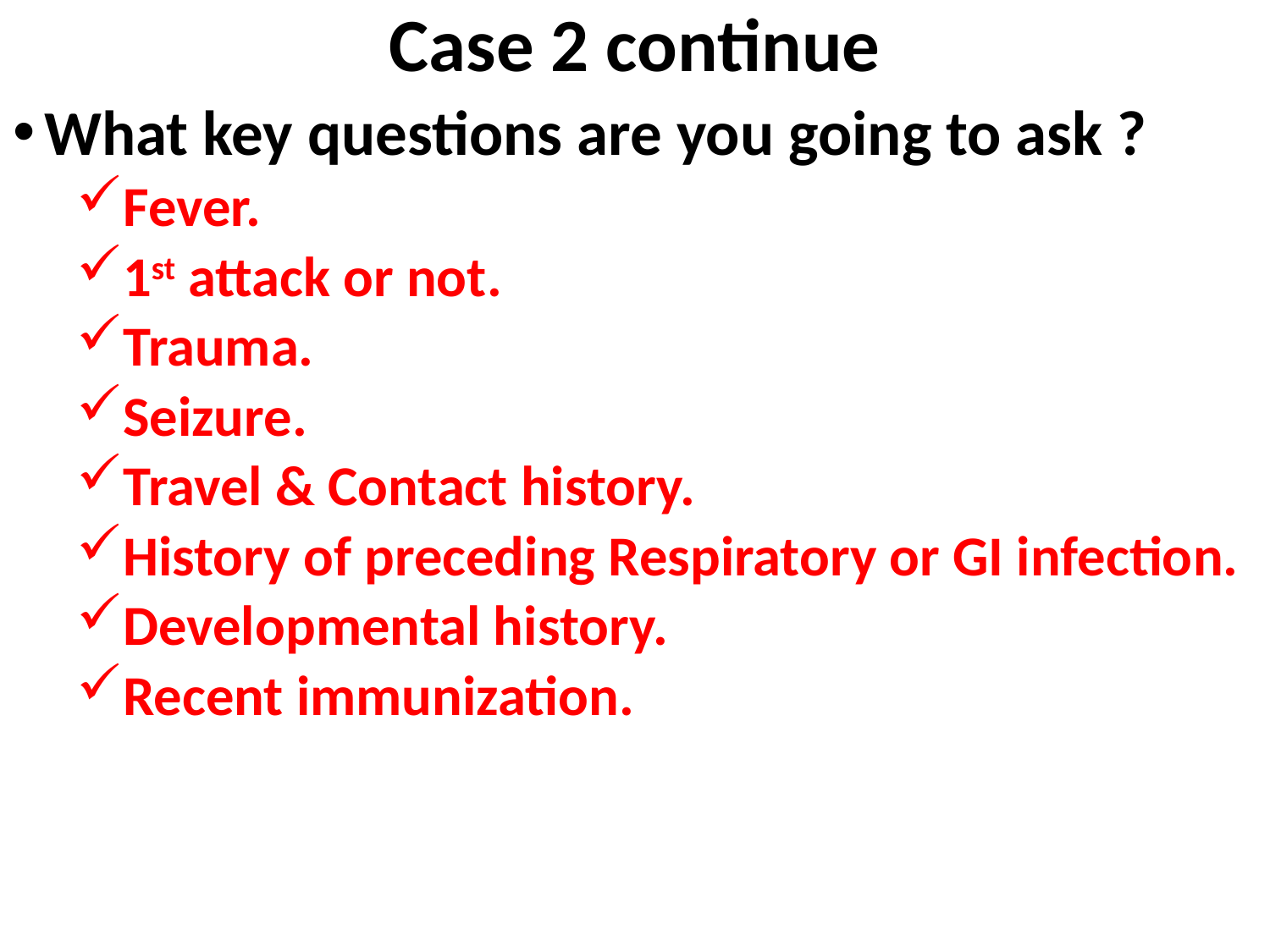

# Case 2 continue
What key questions are you going to ask ?
Fever.
1st attack or not.
Trauma.
Seizure.
Travel & Contact history.
History of preceding Respiratory or GI infection.
Developmental history.
Recent immunization.